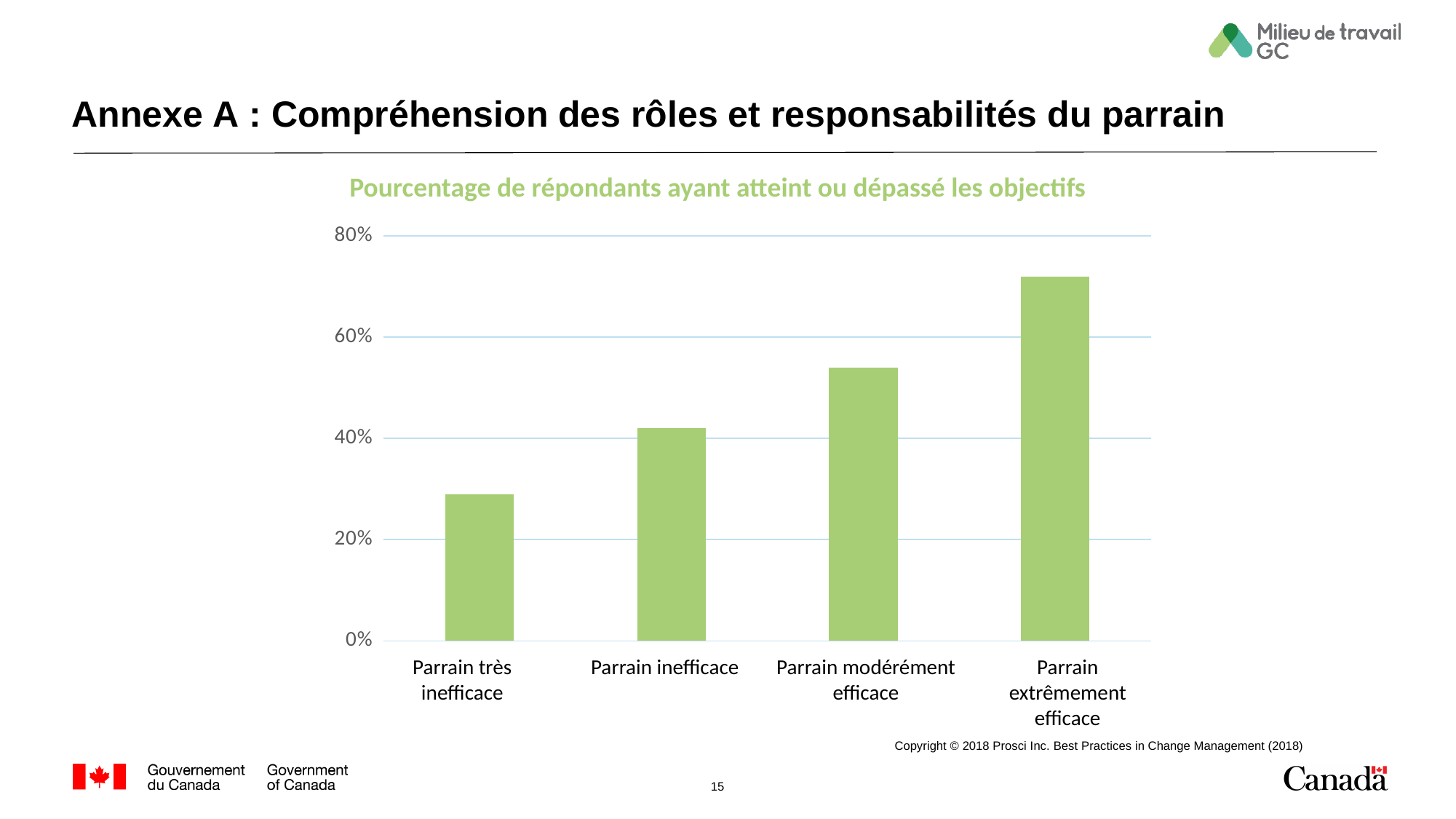

# Annexe A : Compréhension des rôles et responsabilités du parrain
Pourcentage de répondants ayant atteint ou dépassé les objectifs

### Chart

| Category | Column1 |
|---|---|
| Very Ineffective Sponsor | 0.29 |
| Ineffective Sponsor | 0.42 |
| Moderately Effective Sponsor | 0.54 |
| Extremely Effective Sponsor | 0.72 |
Parrain très inefficace
Parrain inefficace
Parrain modérément efficace
Parrain extrêmement efficace
Copyright © 2018 Prosci Inc. Best Practices in Change Management (2018)